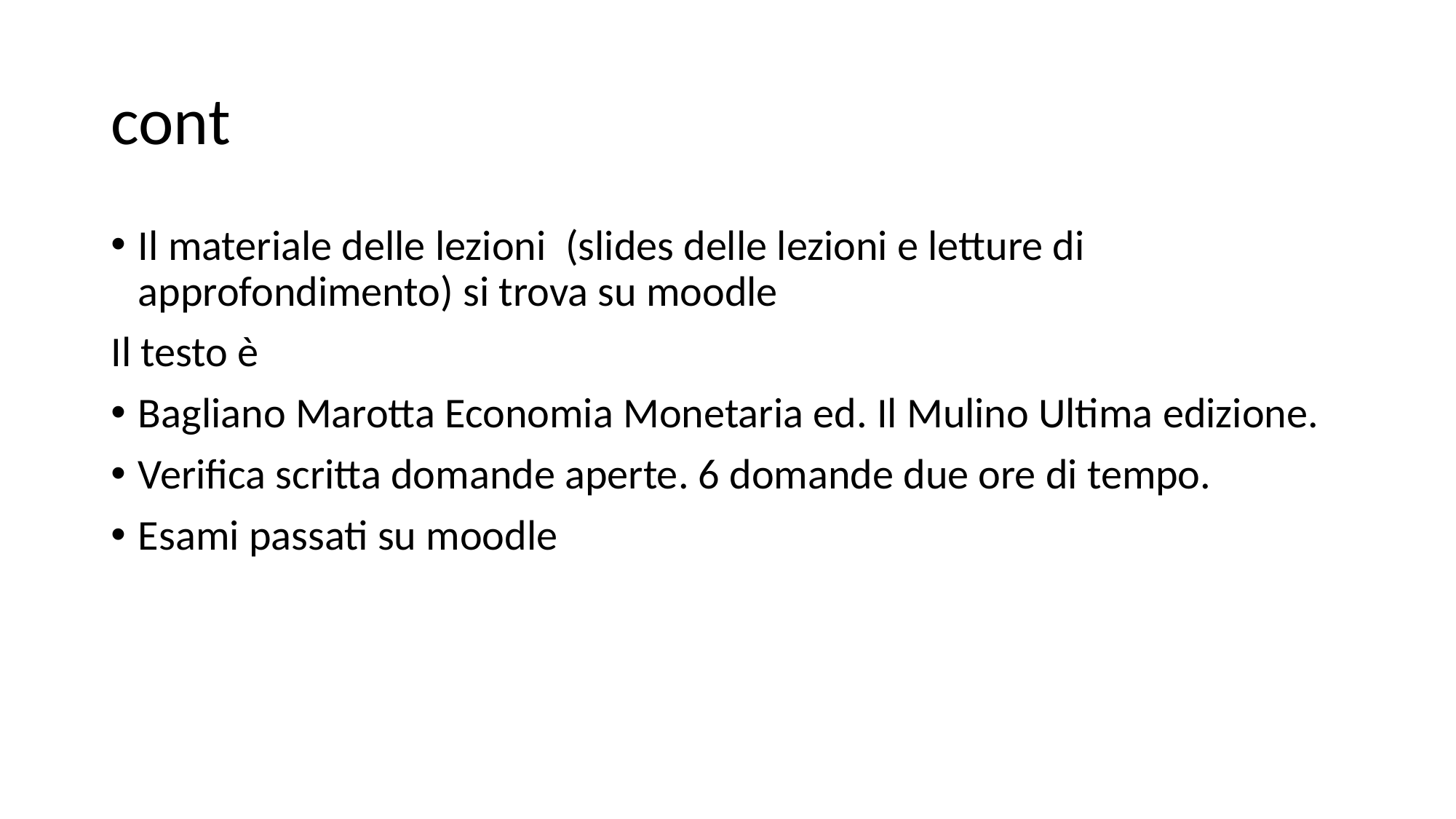

# cont
Il materiale delle lezioni  (slides delle lezioni e letture di approfondimento) si trova su moodle
Il testo è
Bagliano Marotta Economia Monetaria ed. Il Mulino Ultima edizione.
Verifica scritta domande aperte. 6 domande due ore di tempo.
Esami passati su moodle